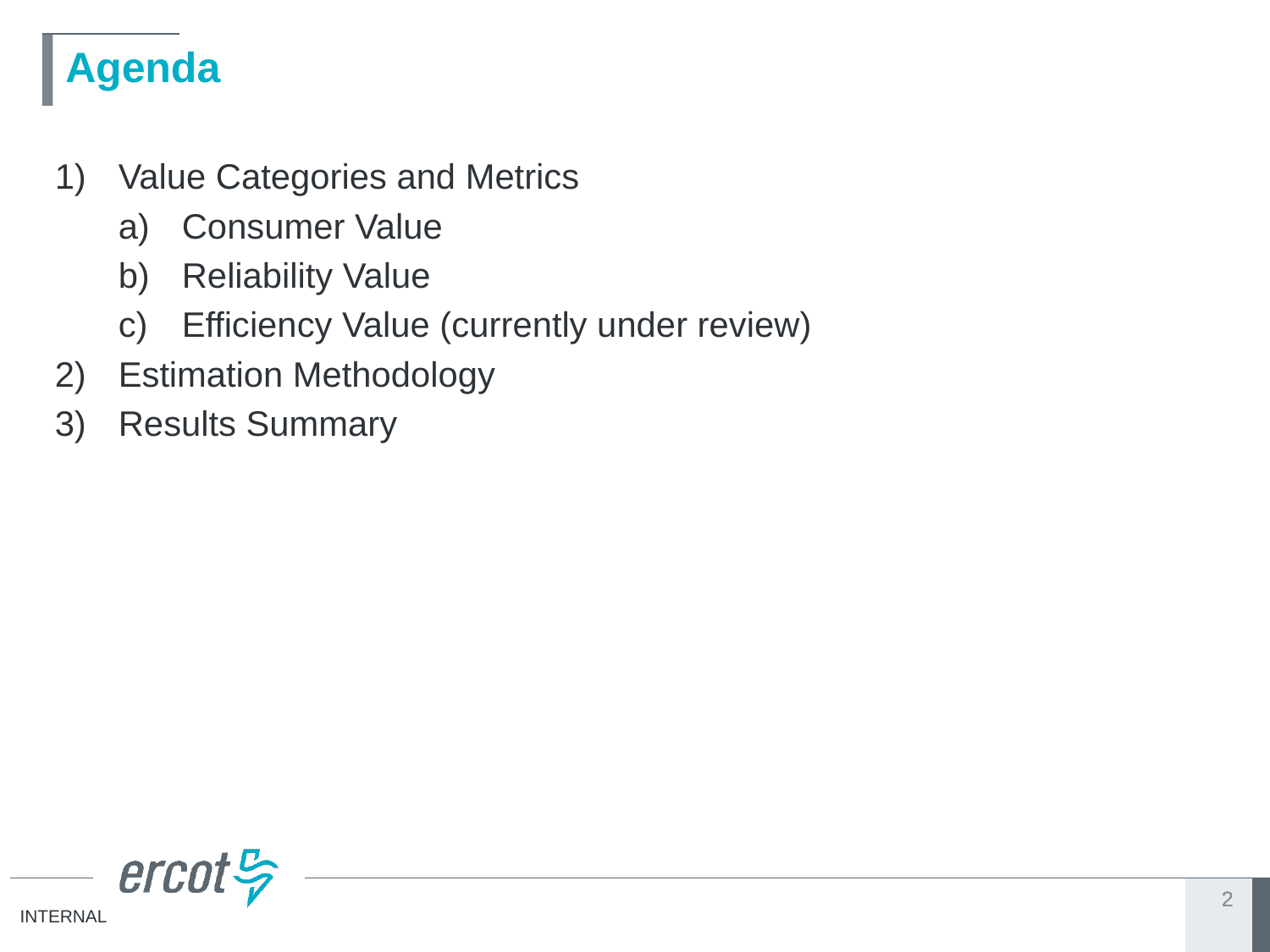

# Agenda
Value Categories and Metrics
Consumer Value
Reliability Value
Efficiency Value (currently under review)
Estimation Methodology
Results Summary

2